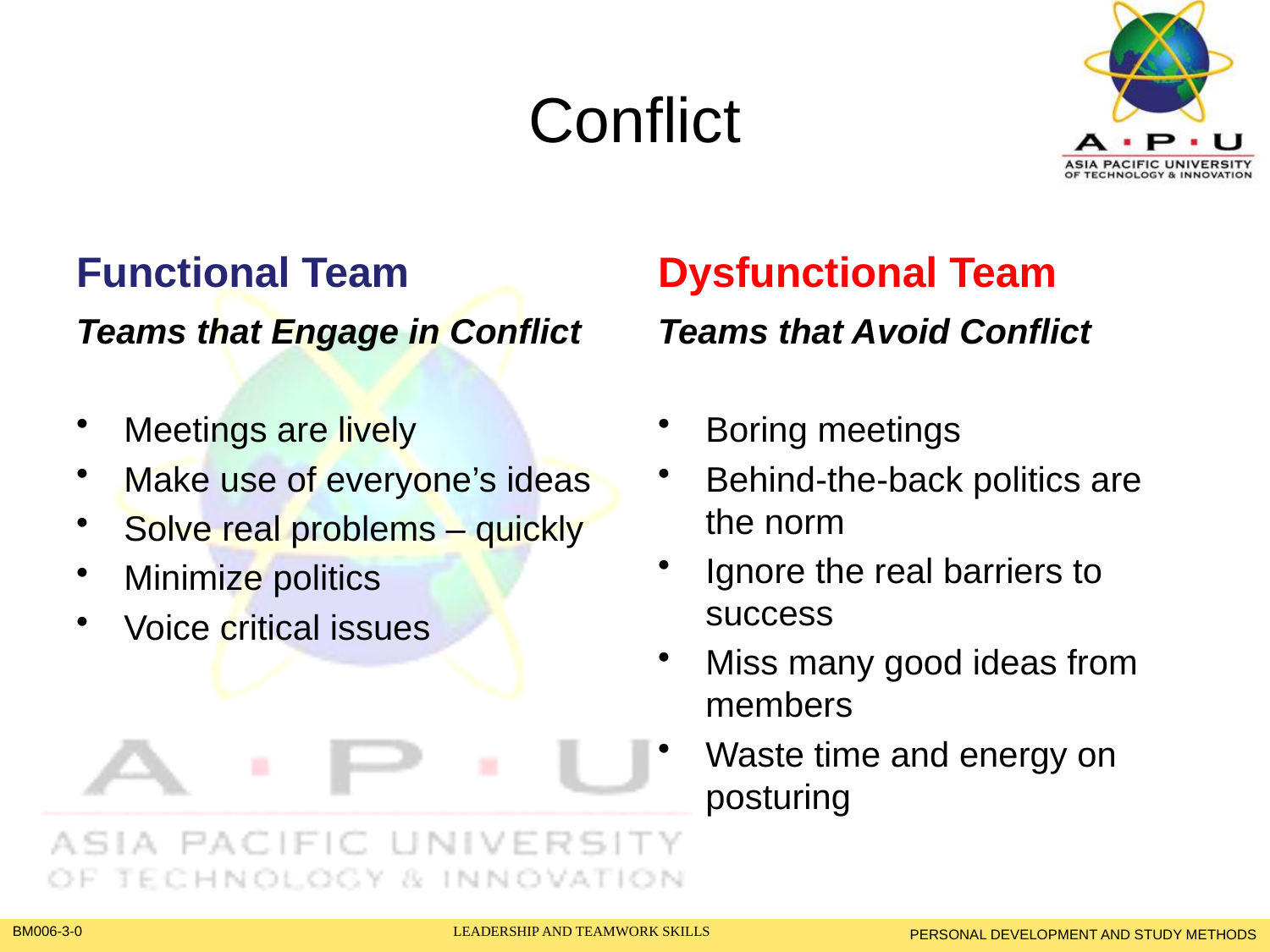

# Conflict
Functional Team
Dysfunctional Team
Teams that Engage in Conflict

Meetings are lively
Make use of everyone’s ideas
Solve real problems – quickly
Minimize politics
Voice critical issues
Teams that Avoid Conflict

Boring meetings
Behind-the-back politics are the norm
Ignore the real barriers to success
Miss many good ideas from members
Waste time and energy on posturing
PERSONAL DEVELOPMENT AND STUDY METHODS